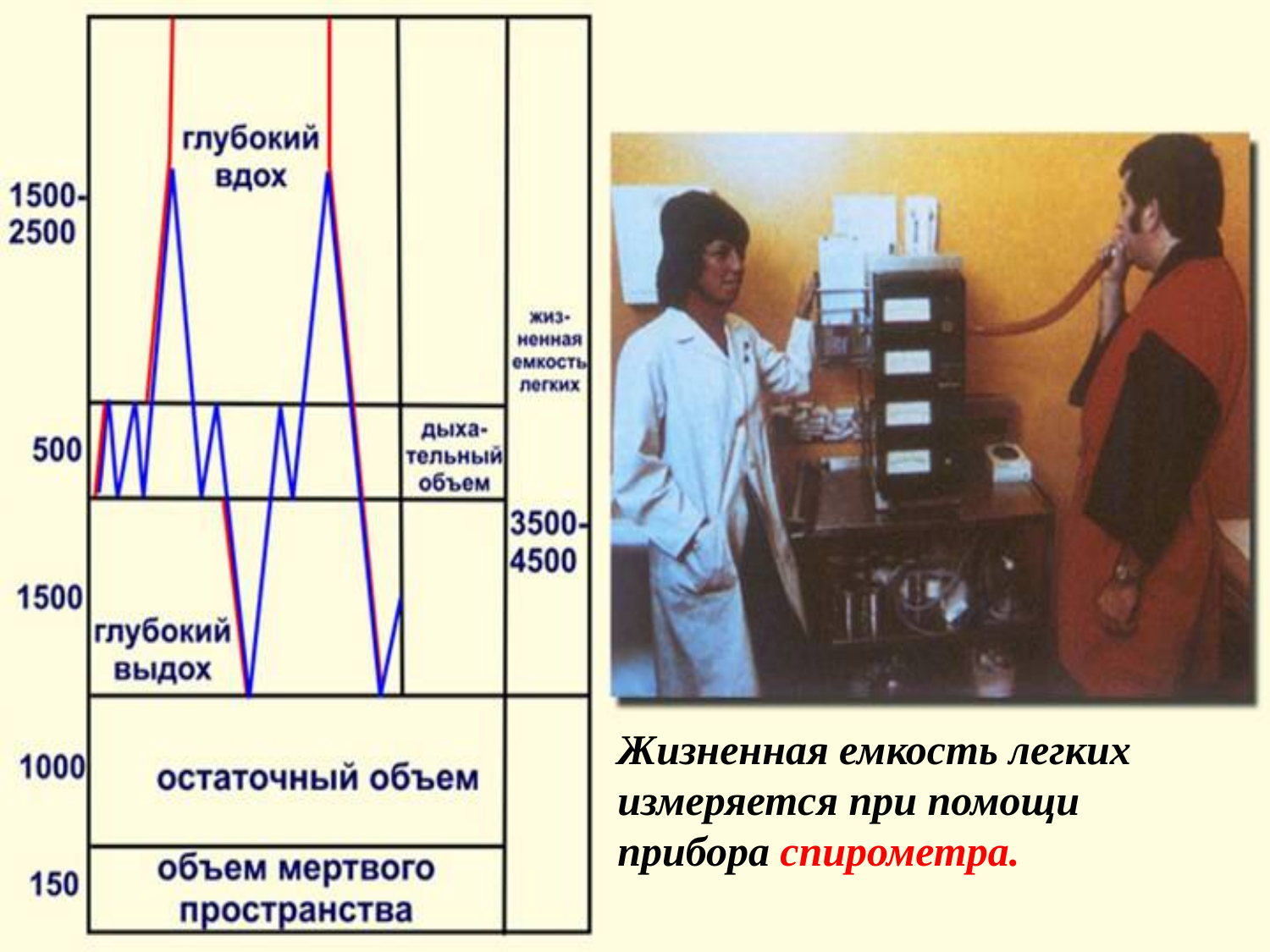

Жизненная емкость легких измеряется при помощи  прибора спирометра.